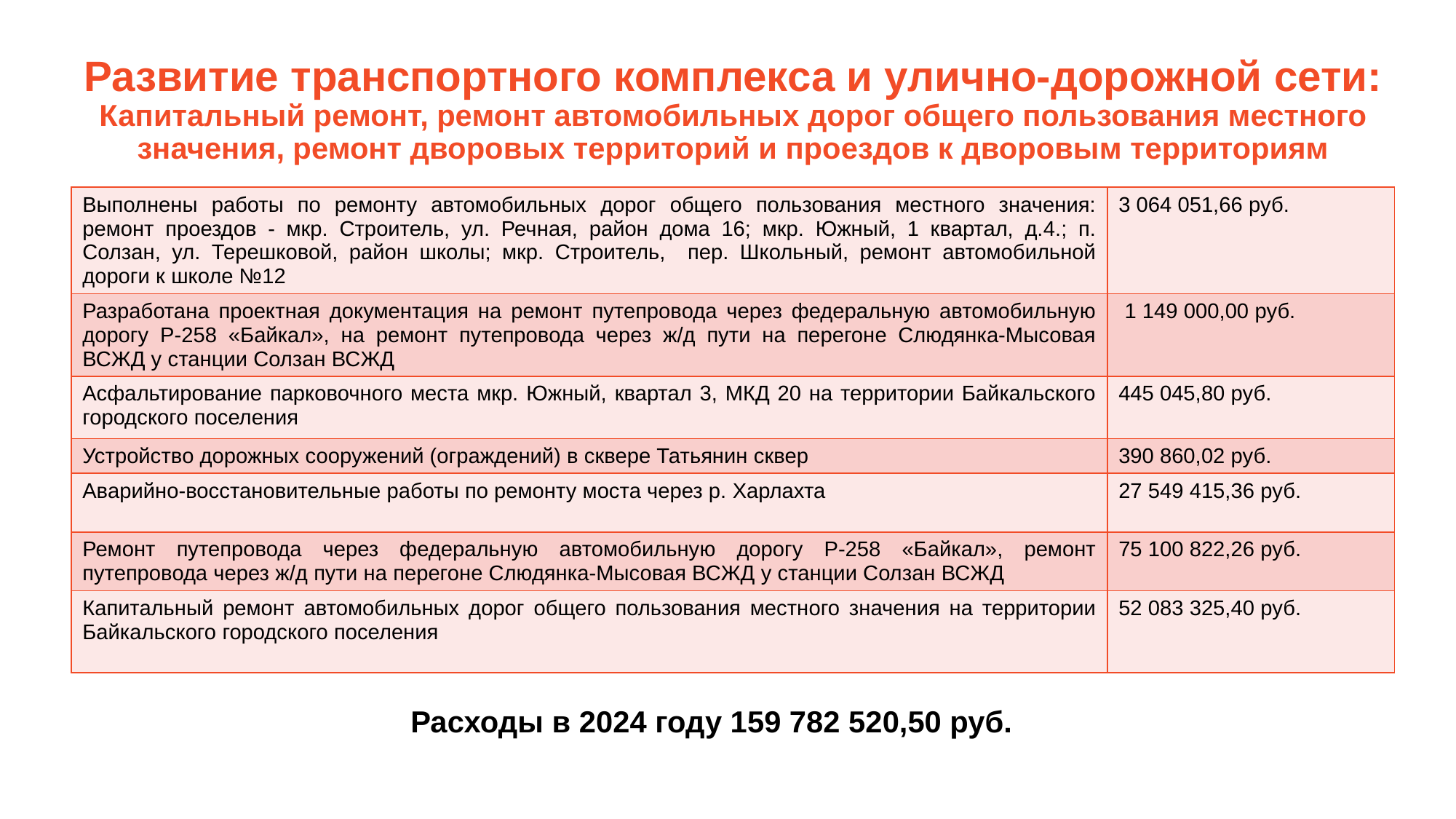

Развитие транспортного комплекса и улично-дорожной сети:
Капитальный ремонт, ремонт автомобильных дорог общего пользования местного значения, ремонт дворовых территорий и проездов к дворовым территориям
| Выполнены работы по ремонту автомобильных дорог общего пользования местного значения: ремонт проездов - мкр. Строитель, ул. Речная, район дома 16; мкр. Южный, 1 квартал, д.4.; п. Солзан, ул. Терешковой, район школы; мкр. Строитель, пер. Школьный, ремонт автомобильной дороги к школе №12 | 3 064 051,66 руб. |
| --- | --- |
| Разработана проектная документация на ремонт путепровода через федеральную автомобильную дорогу Р-258 «Байкал», на ремонт путепровода через ж/д пути на перегоне Слюдянка-Мысовая ВСЖД у станции Солзан ВСЖД | 1 149 000,00 руб. |
| Асфальтирование парковочного места мкр. Южный, квартал 3, МКД 20 на территории Байкальского городского поселения | 445 045,80 руб. |
| Устройство дорожных сооружений (ограждений) в сквере Татьянин сквер | 390 860,02 руб. |
| Аварийно-восстановительные работы по ремонту моста через р. Харлахта | 27 549 415,36 руб. |
| Ремонт путепровода через федеральную автомобильную дорогу Р-258 «Байкал», ремонт путепровода через ж/д пути на перегоне Слюдянка-Мысовая ВСЖД у станции Солзан ВСЖД | 75 100 822,26 руб. |
| Капитальный ремонт автомобильных дорог общего пользования местного значения на территории Байкальского городского поселения | 52 083 325,40 руб. |
Расходы в 2024 году 159 782 520,50 руб.